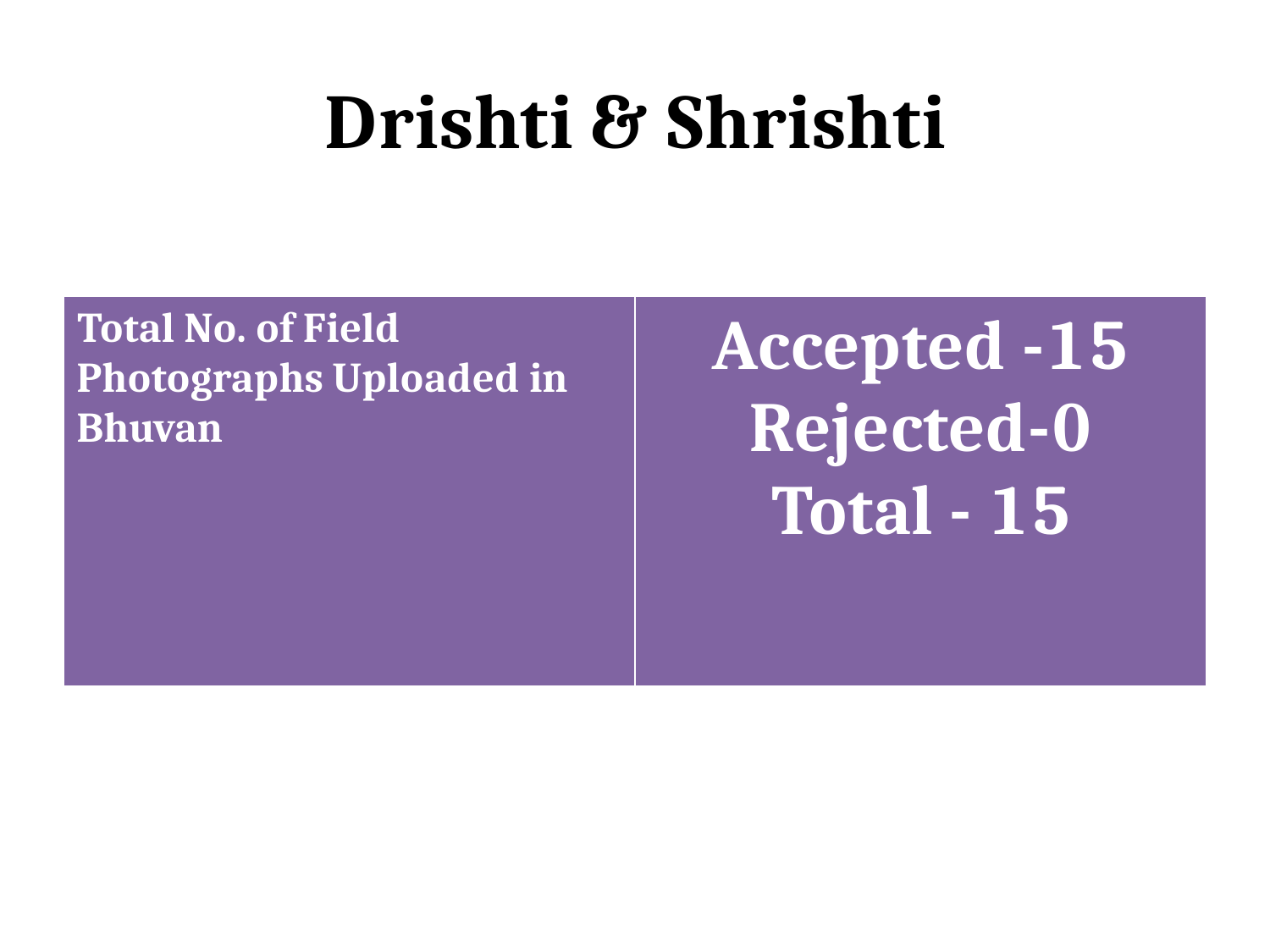

# Drishti & Shrishti
| Total No. of Field Photographs Uploaded in Bhuvan | Accepted -15 Rejected-0 Total - 15 |
| --- | --- |